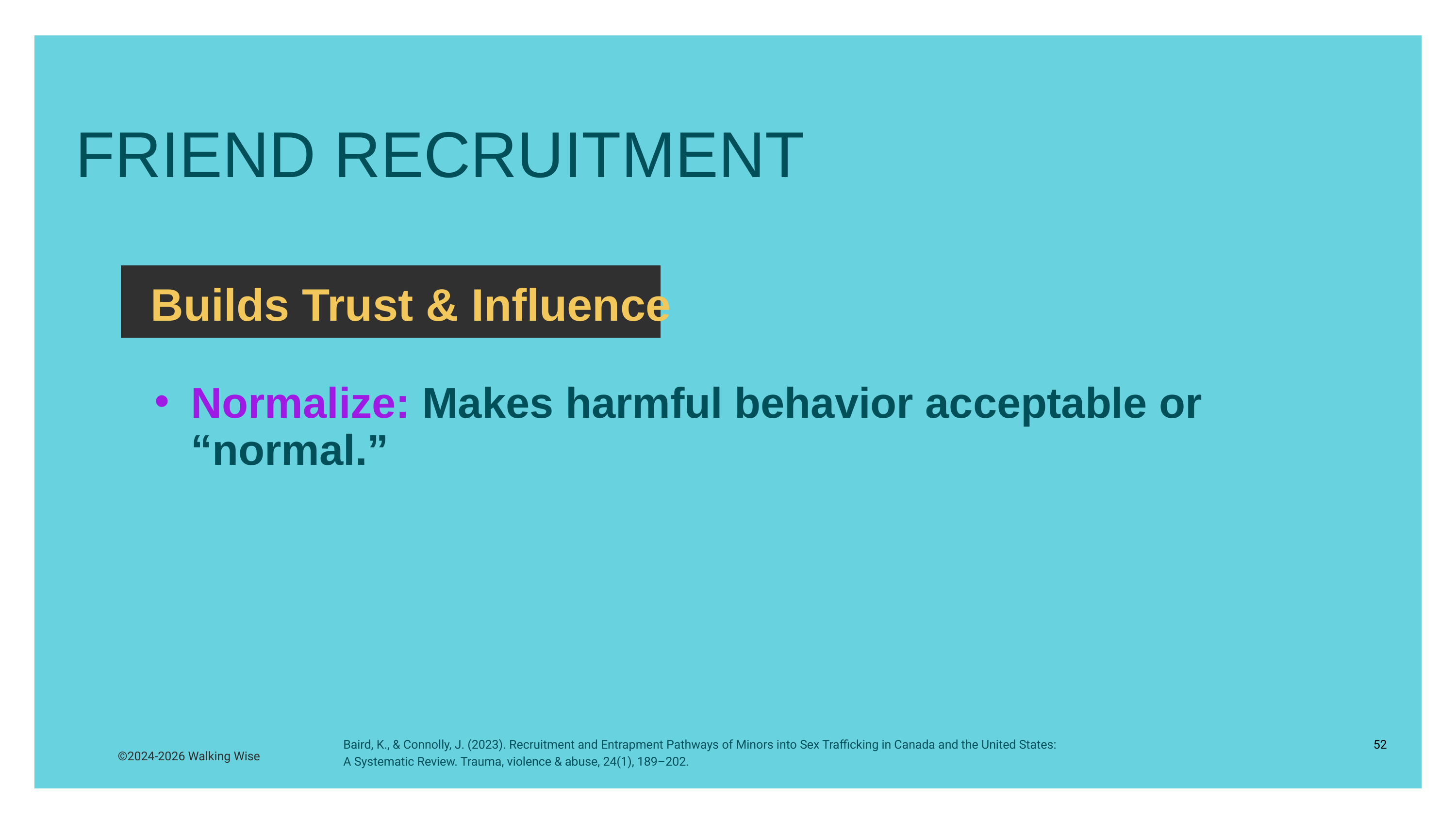

FRIEND RECRUITMENT

Builds Trust & Influence
Normalize: Makes harmful behavior acceptable or “normal.”
Baird, K., & Connolly, J. (2023). Recruitment and Entrapment Pathways of Minors into Sex Trafficking in Canada and the United States:
A Systematic Review. Trauma, violence & abuse, 24(1), 189–202.
52
©2024-2026 Walking Wise